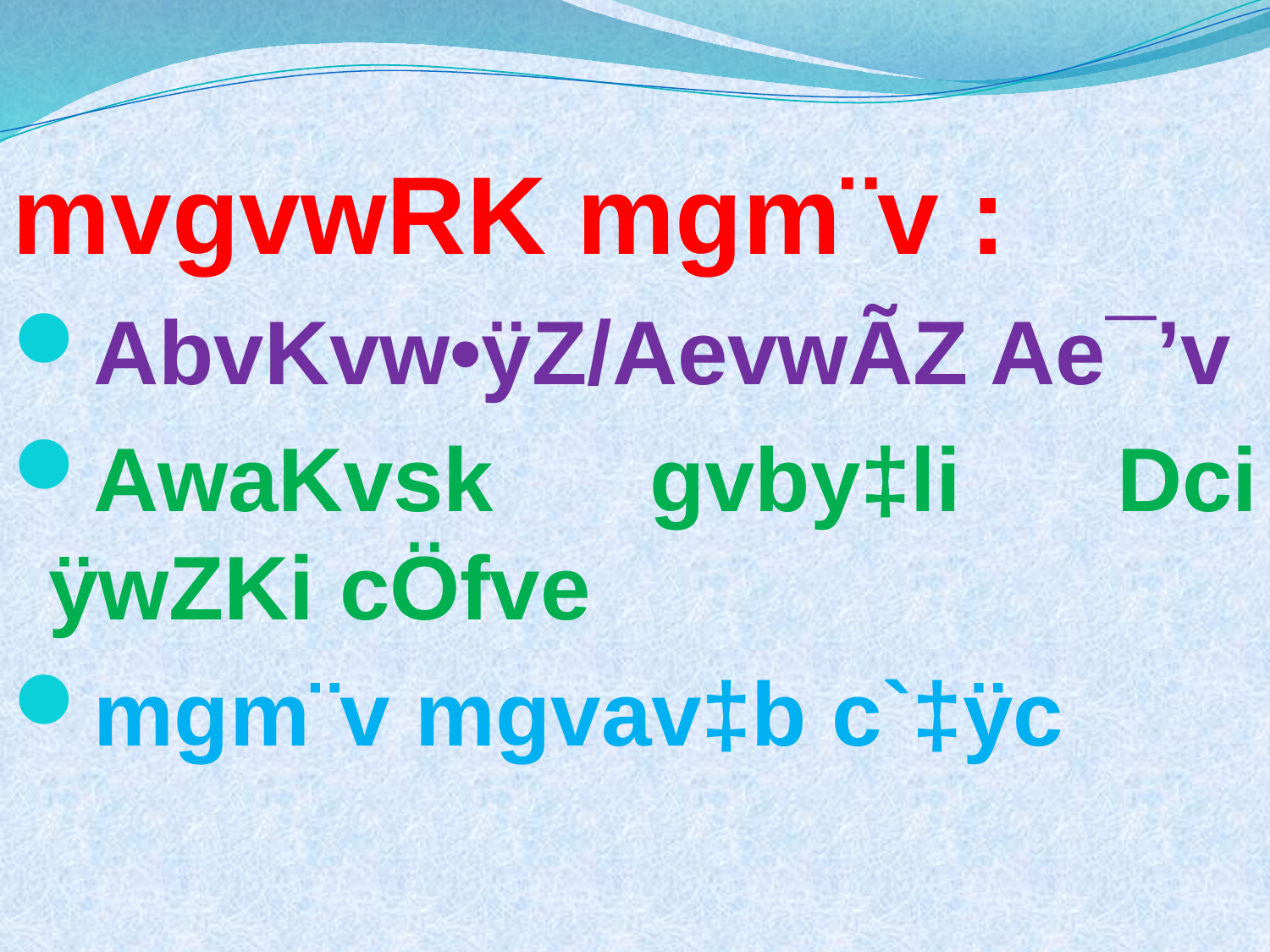

mvgvwRK mgm¨v :
AbvKvw•ÿZ/AevwÃZ Ae¯’v
AwaKvsk gvby‡li Dci ÿwZKi cÖfve
mgm¨v mgvav‡b c`‡ÿc